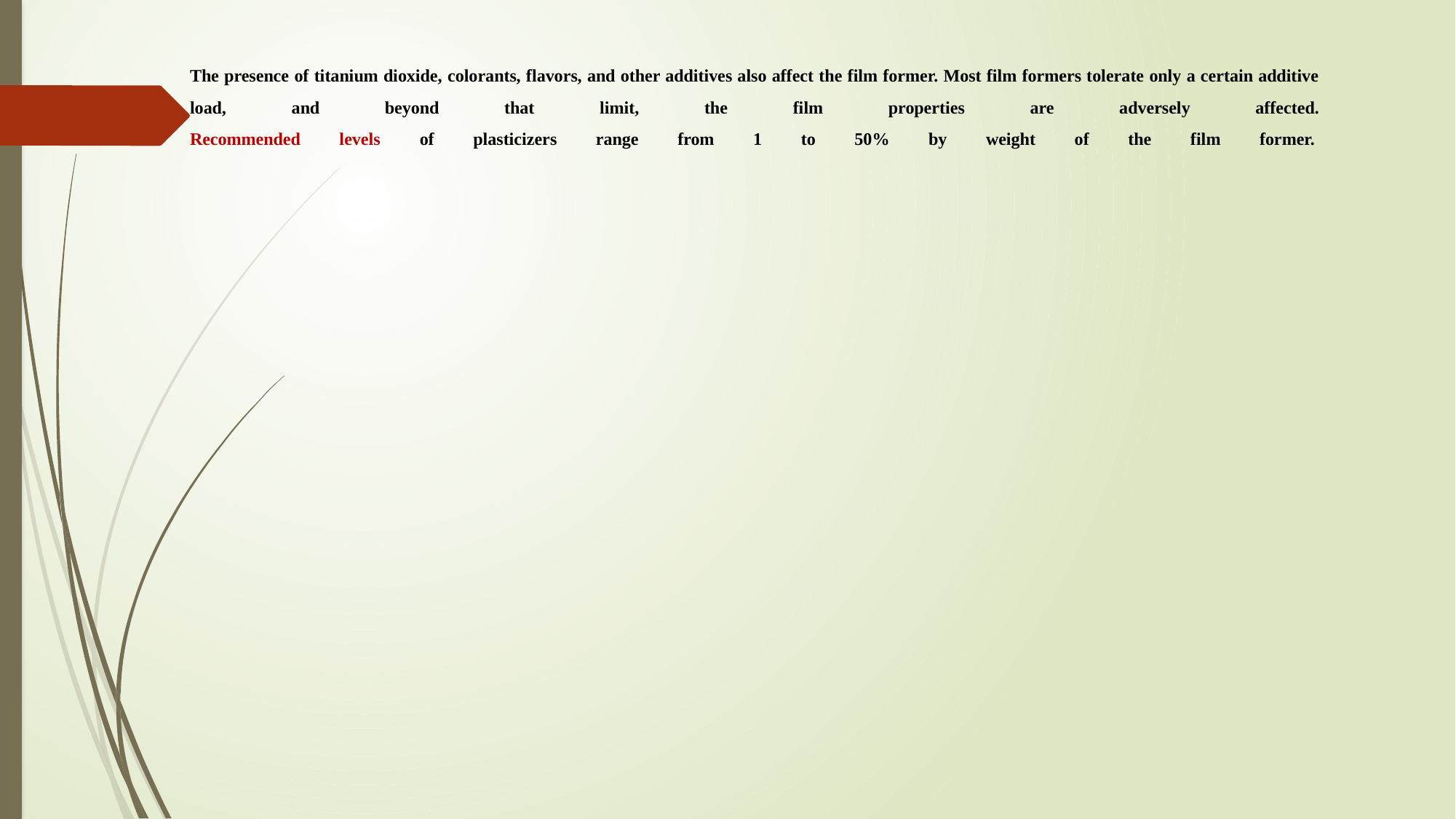

# The presence of titanium dioxide, colorants, flavors, and other additives also affect the film former. Most film formers tolerate only a certain additive load, and beyond that limit, the film properties are adversely affected. Recommended levels of plasticizers range from 1 to 50% by weight of the film former.